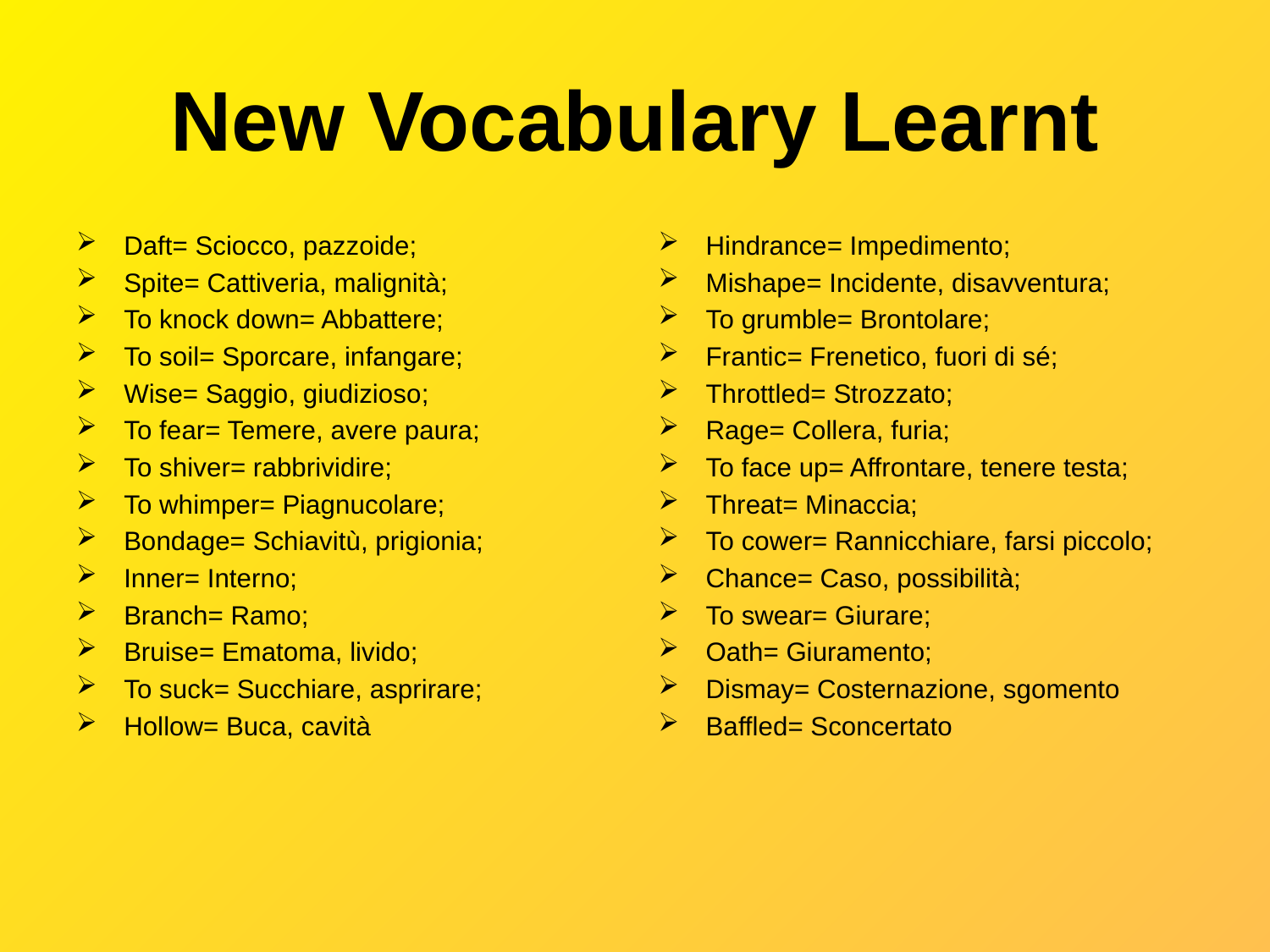

# New Vocabulary Learnt
Daft= Sciocco, pazzoide;
Spite= Cattiveria, malignità;
To knock down= Abbattere;
To soil= Sporcare, infangare;
Wise= Saggio, giudizioso;
To fear= Temere, avere paura;
To shiver= rabbrividire;
To whimper= Piagnucolare;
Bondage= Schiavitù, prigionia;
Inner= Interno;
Branch= Ramo;
Bruise= Ematoma, livido;
To suck= Succhiare, asprirare;
Hollow= Buca, cavità

Hindrance= Impedimento;
Mishape= Incidente, disavventura;
To grumble= Brontolare;
Frantic= Frenetico, fuori di sé;
Throttled= Strozzato;
Rage= Collera, furia;
To face up= Affrontare, tenere testa;
Threat= Minaccia;
To cower= Rannicchiare, farsi piccolo;
Chance= Caso, possibilità;
To swear= Giurare;
Oath= Giuramento;
Dismay= Costernazione, sgomento
Baffled= Sconcertato